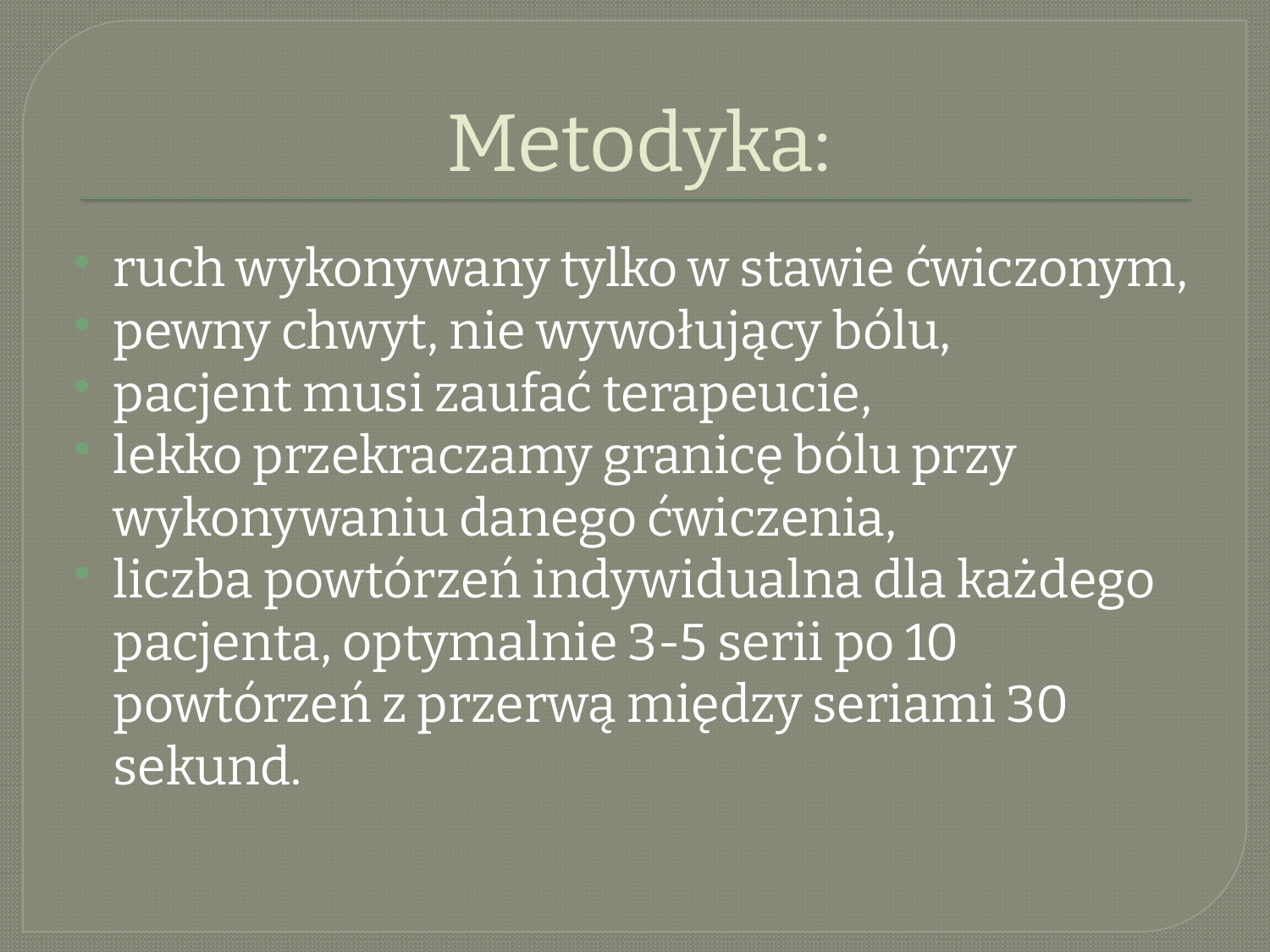

# Metodyka:
ruch wykonywany tylko w stawie ćwiczonym,
pewny chwyt, nie wywołujący bólu,
pacjent musi zaufać terapeucie,
lekko przekraczamy granicę bólu przy wykonywaniu danego ćwiczenia,
liczba powtórzeń indywidualna dla każdego pacjenta, optymalnie 3-5 serii po 10 powtórzeń z przerwą między seriami 30  sekund.